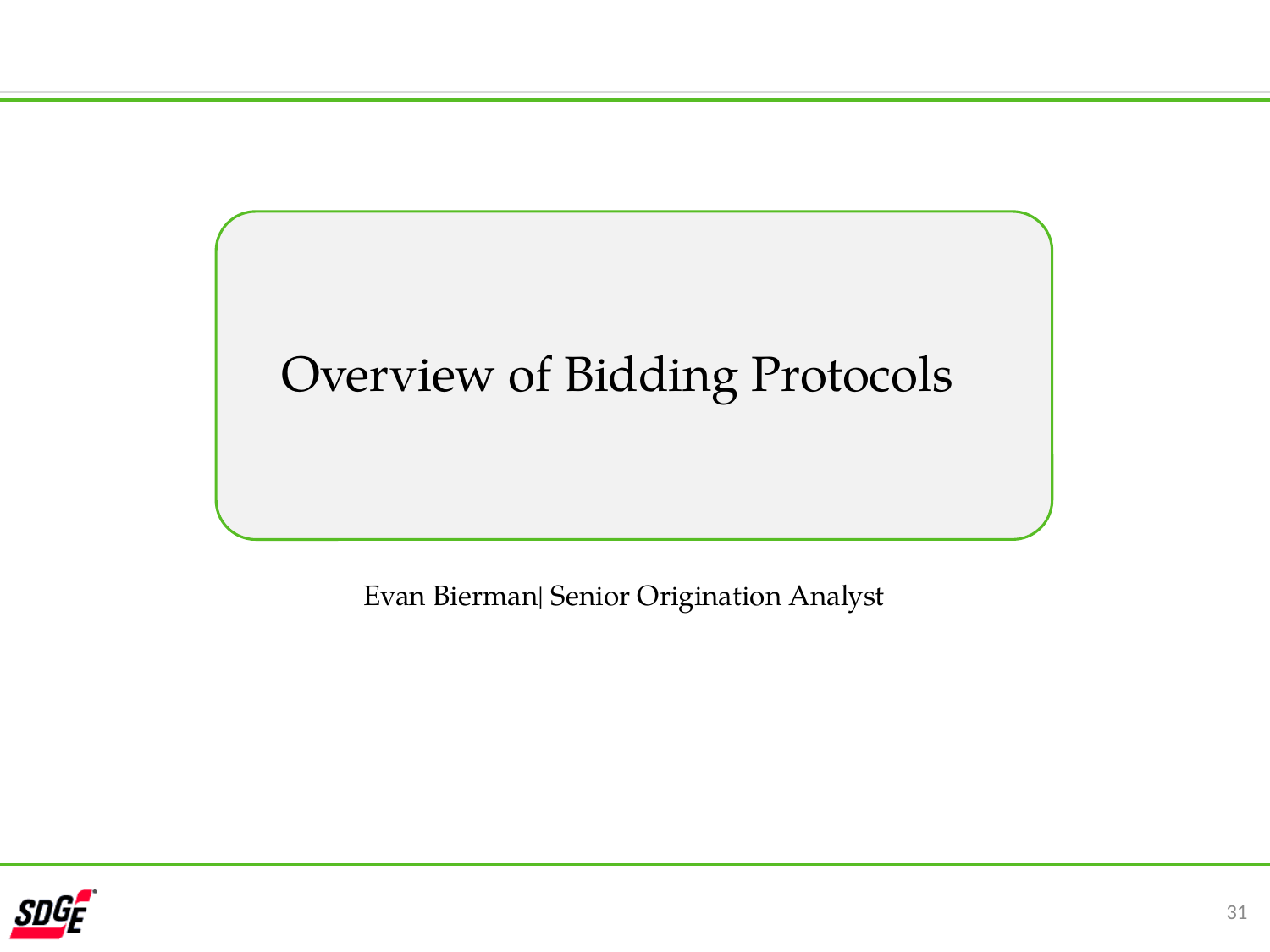

Overview of Bidding Protocols
Evan Bierman| Senior Origination Analyst
31